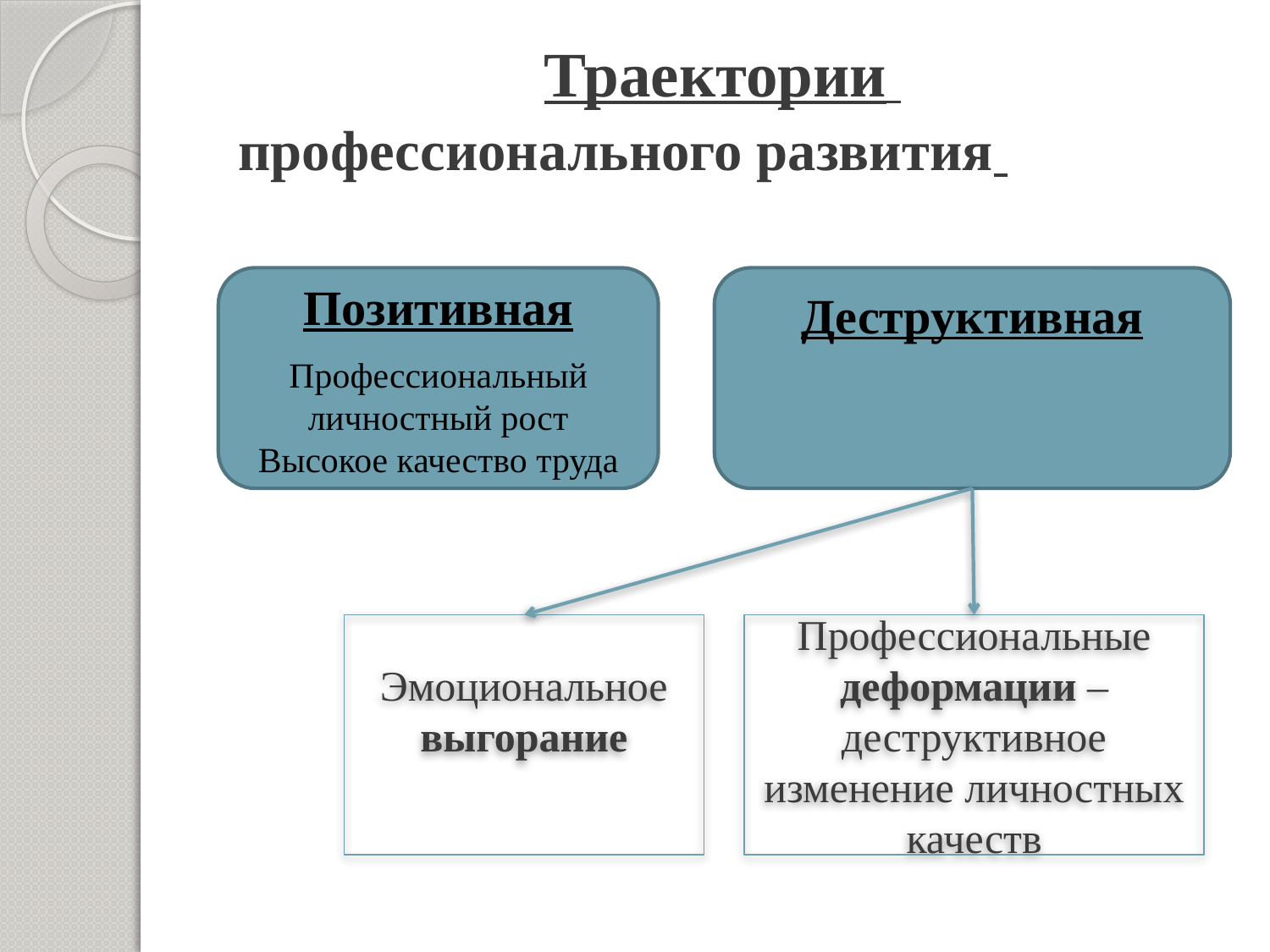

Траектории
профессионального развития
Деструктивная
Позитивная

Профессиональный личностный рост
Высокое качество труда
Эмоциональное выгорание

Профессиональные деформации – деструктивное изменение личностных качеств